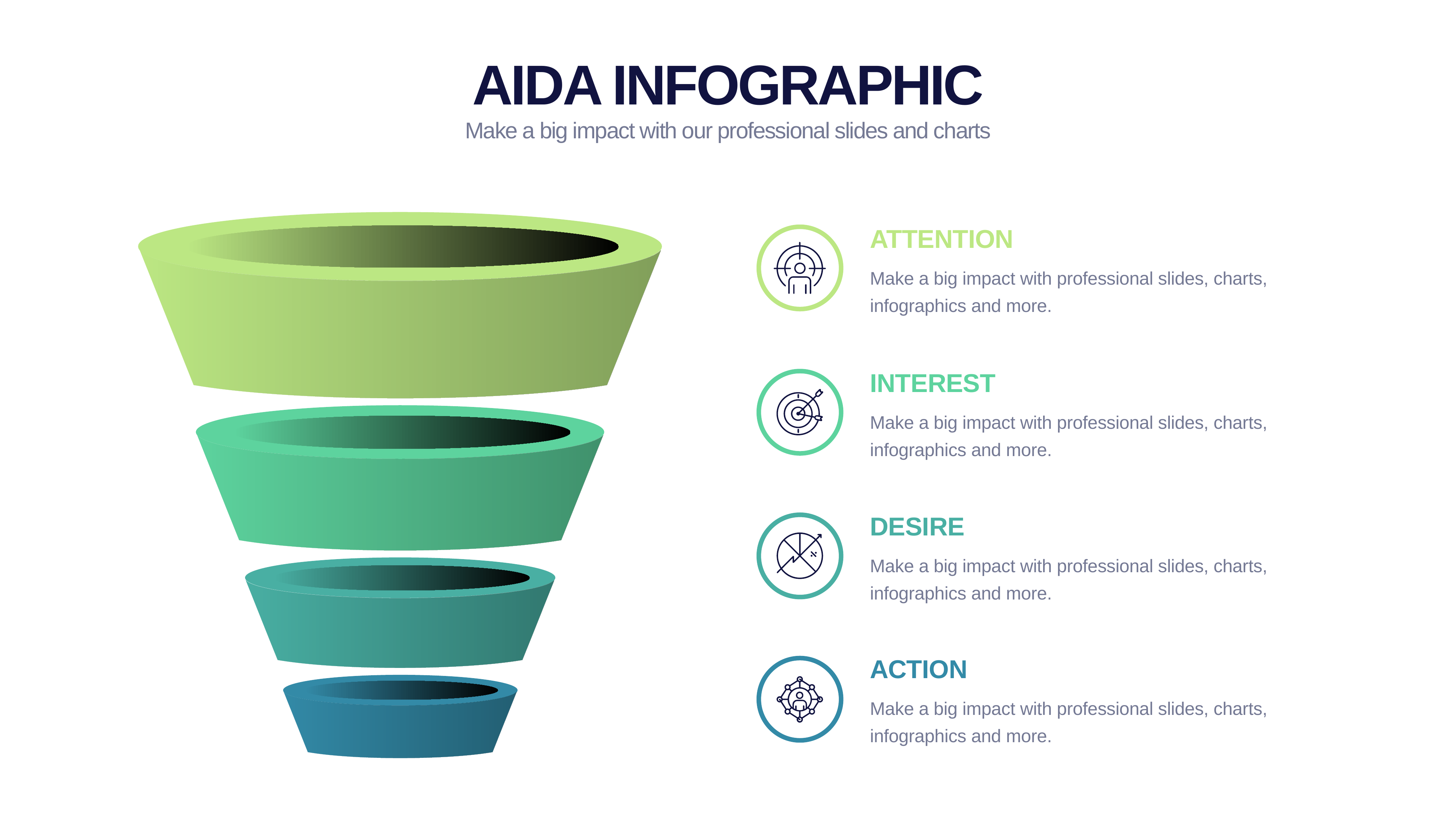

AIDA INFOGRAPHIC
Make a big impact with our professional slides and charts

ATTENTION

Make a big impact with professional slides, charts, infographics and more.
INTEREST

Make a big impact with professional slides, charts, infographics and more.

DESIRE

Make a big impact with professional slides, charts, infographics and more.

ACTION

Make a big impact with professional slides, charts, infographics and more.